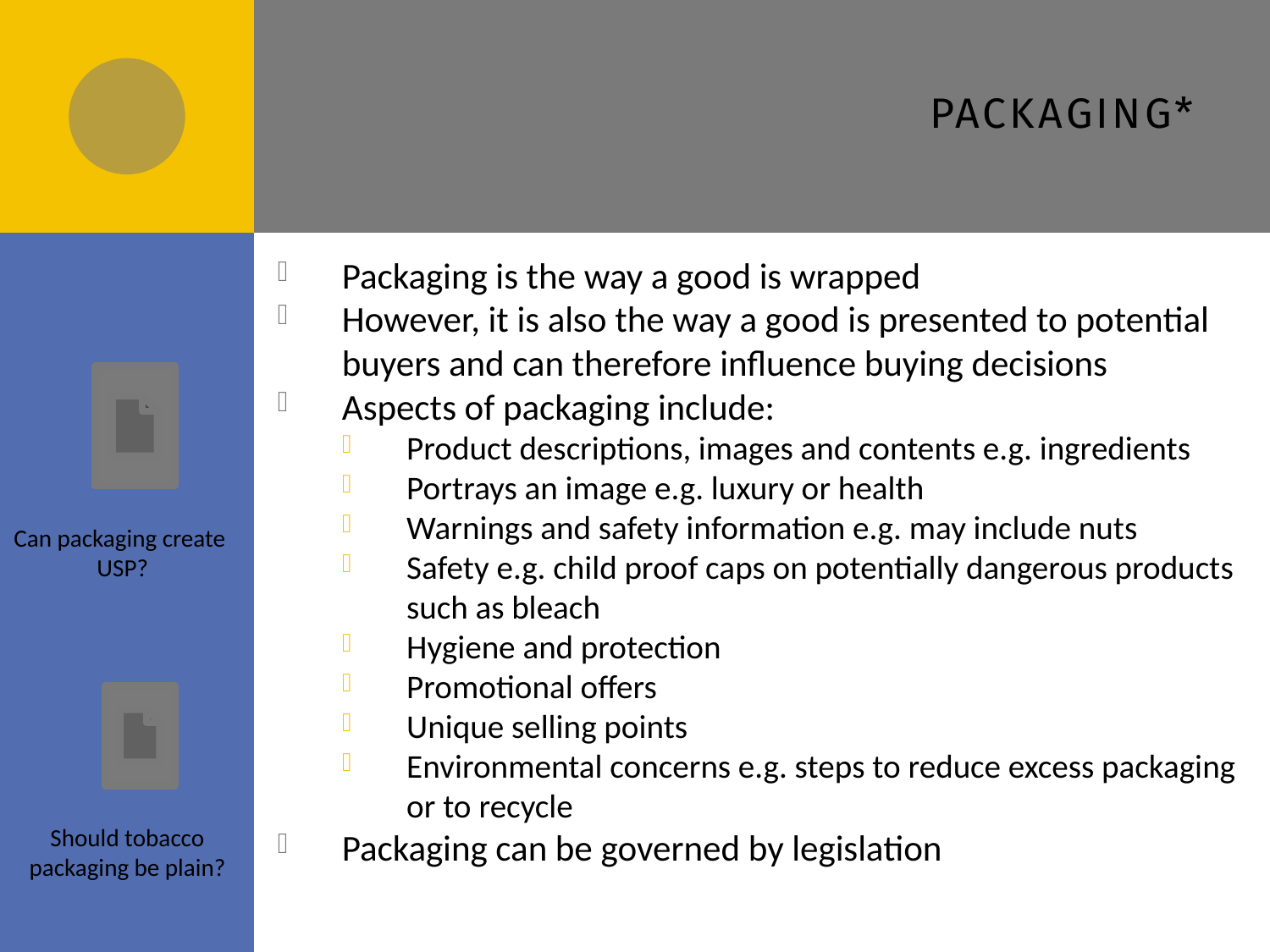

# Packaging*
Packaging is the way a good is wrapped
However, it is also the way a good is presented to potential buyers and can therefore influence buying decisions
Aspects of packaging include:
Product descriptions, images and contents e.g. ingredients
Portrays an image e.g. luxury or health
Warnings and safety information e.g. may include nuts
Safety e.g. child proof caps on potentially dangerous products such as bleach
Hygiene and protection
Promotional offers
Unique selling points
Environmental concerns e.g. steps to reduce excess packaging or to recycle
Packaging can be governed by legislation

Can packaging create  USP?

Should tobacco packaging be plain?